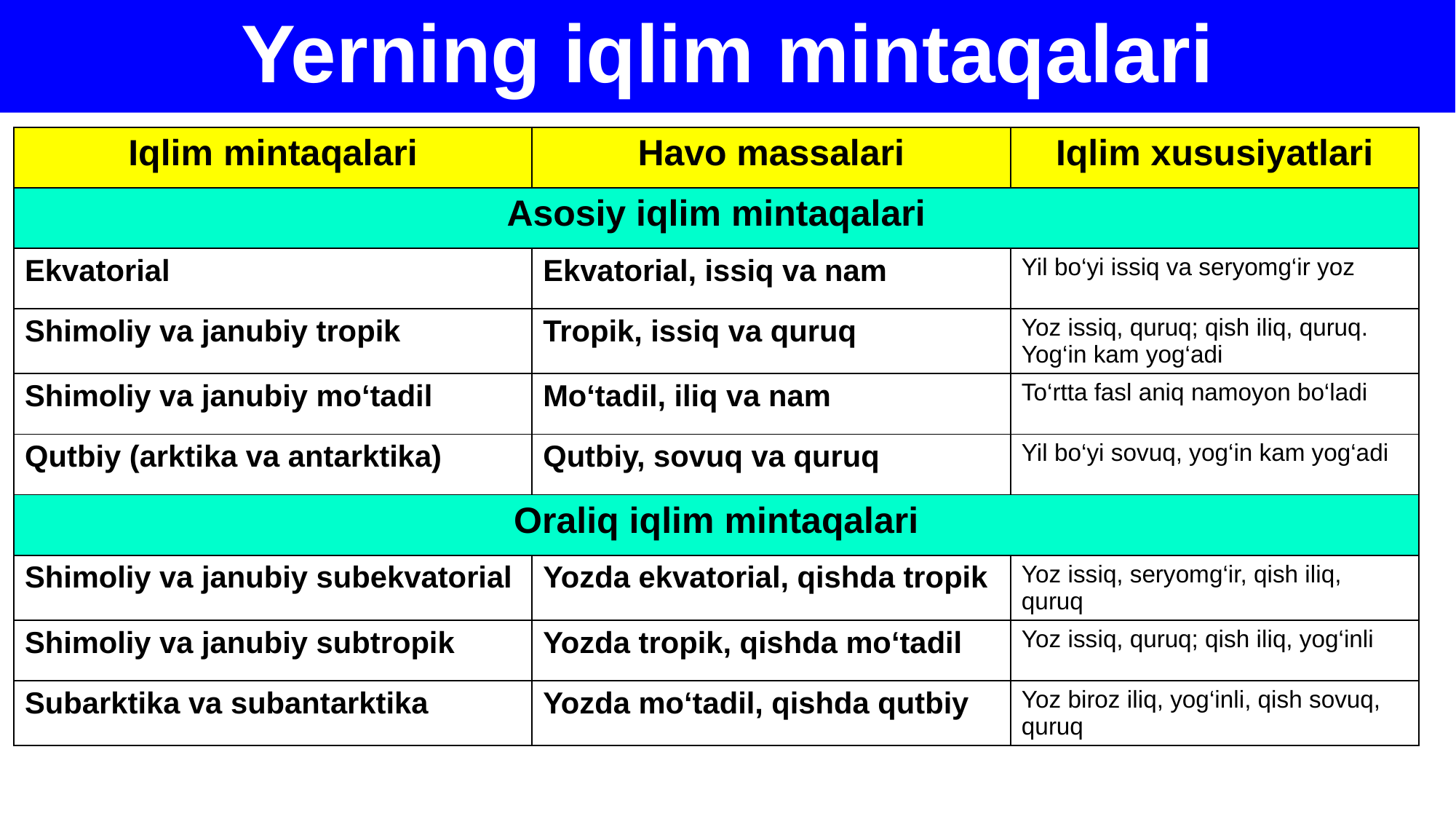

Yerning iqlim mintaqalari
| Iqlim mintaqalari | Havo massalari | Iqlim xususiyatlari |
| --- | --- | --- |
| Asosiy iqlim mintaqalari |  |  |
| Ekvatorial | Ekvatorial, issiq va nam | Yil bo‘yi issiq va seryomg‘ir yoz |
| Shimoliy va janubiy tropik | Tropik, issiq va quruq | Yoz issiq, quruq; qish iliq, quruq. Yog‘in kam yog‘adi |
| Shimoliy va janubiy mo‘tadil | Mo‘tadil, iliq va nam | To‘rtta fasl aniq namoyon bo‘ladi |
| Qutbiy (arktika va antarktika) | Qutbiy, sovuq va quruq | Yil bo‘yi sovuq, yog‘in kam yog‘adi |
| Oraliq iqlim mintaqalari |  |  |
| Shimoliy va janubiy subekvatorial | Yozda ekvatorial, qishda tropik | Yoz issiq, seryomg‘ir, qish iliq, quruq |
| Shimoliy va janubiy subtropik | Yozda tropik, qishda mo‘tadil | Yoz issiq, quruq; qish iliq, yog‘inli |
| Subarktika va subantarktika | Yozda mo‘tadil, qishda qutbiy | Yoz biroz iliq, yog‘inli, qish sovuq, quruq |